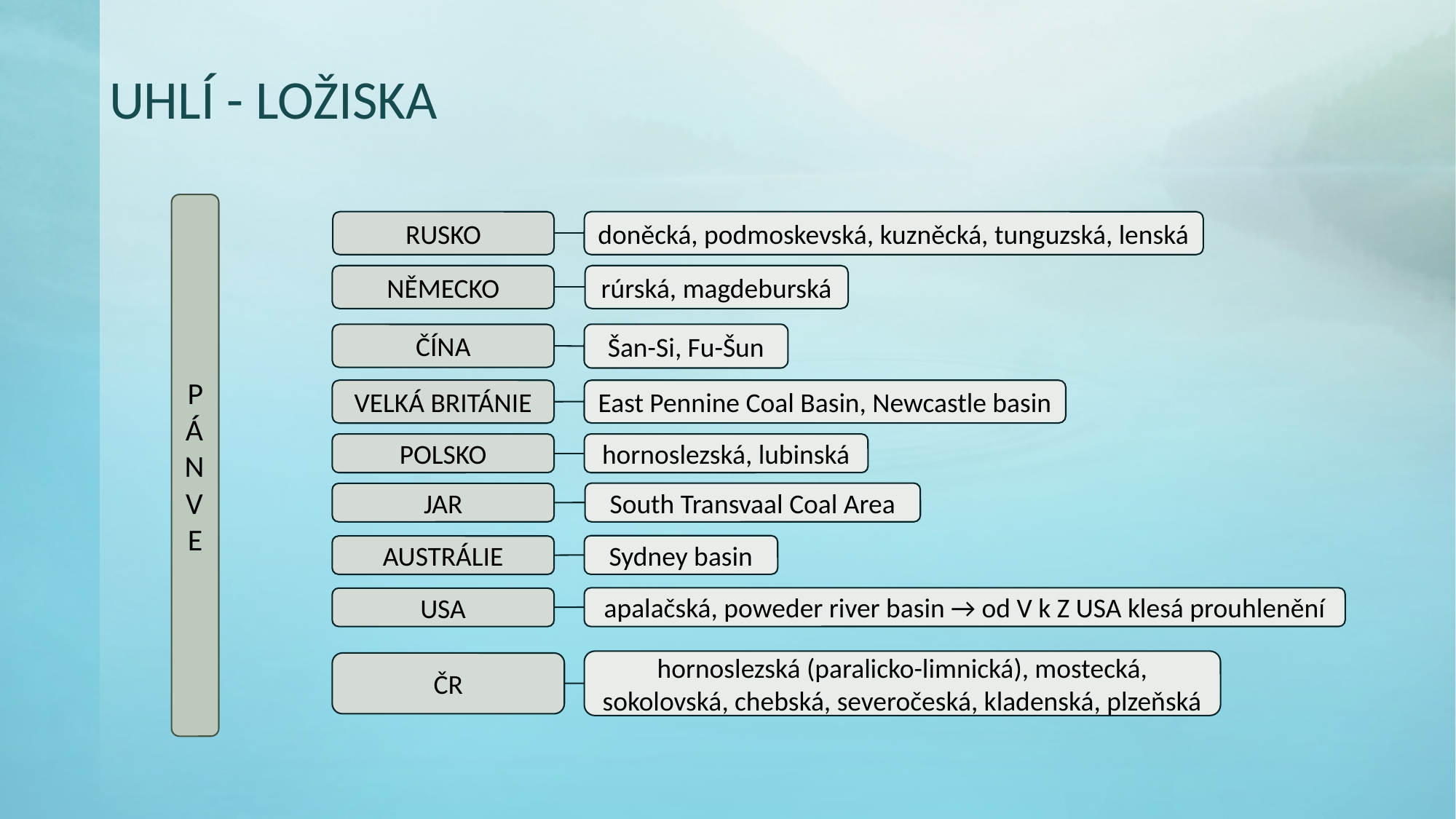

# UHLÍ - LOŽISKA
PÁNVE
RUSKO
doněcká, podmoskevská, kuzněcká, tunguzská, lenská
NĚMECKO
rúrská, magdeburská
Šan-Si, Fu-Šun
ČÍNA
VELKÁ BRITÁNIE
East Pennine Coal Basin, Newcastle basin
POLSKO
hornoslezská, lubinská
South Transvaal Coal Area
JAR
Sydney basin
AUSTRÁLIE
apalačská, poweder river basin → od V k Z USA klesá prouhlenění
USA
hornoslezská (paralicko-limnická), mostecká, sokolovská, chebská, severočeská, kladenská, plzeňská
ČR